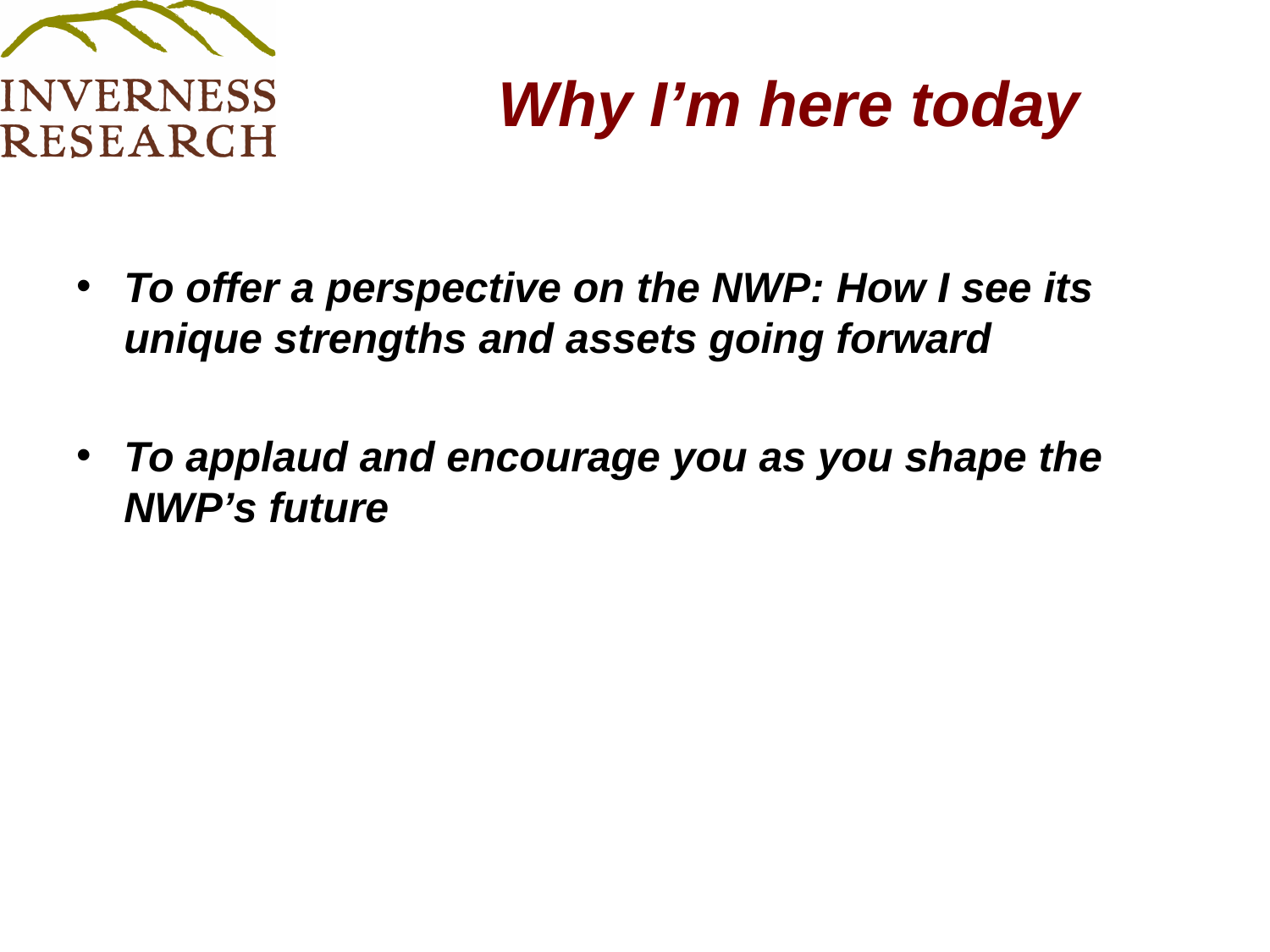

# Why I’m here today
To offer a perspective on the NWP: How I see its unique strengths and assets going forward

To applaud and encourage you as you shape the NWP’s future